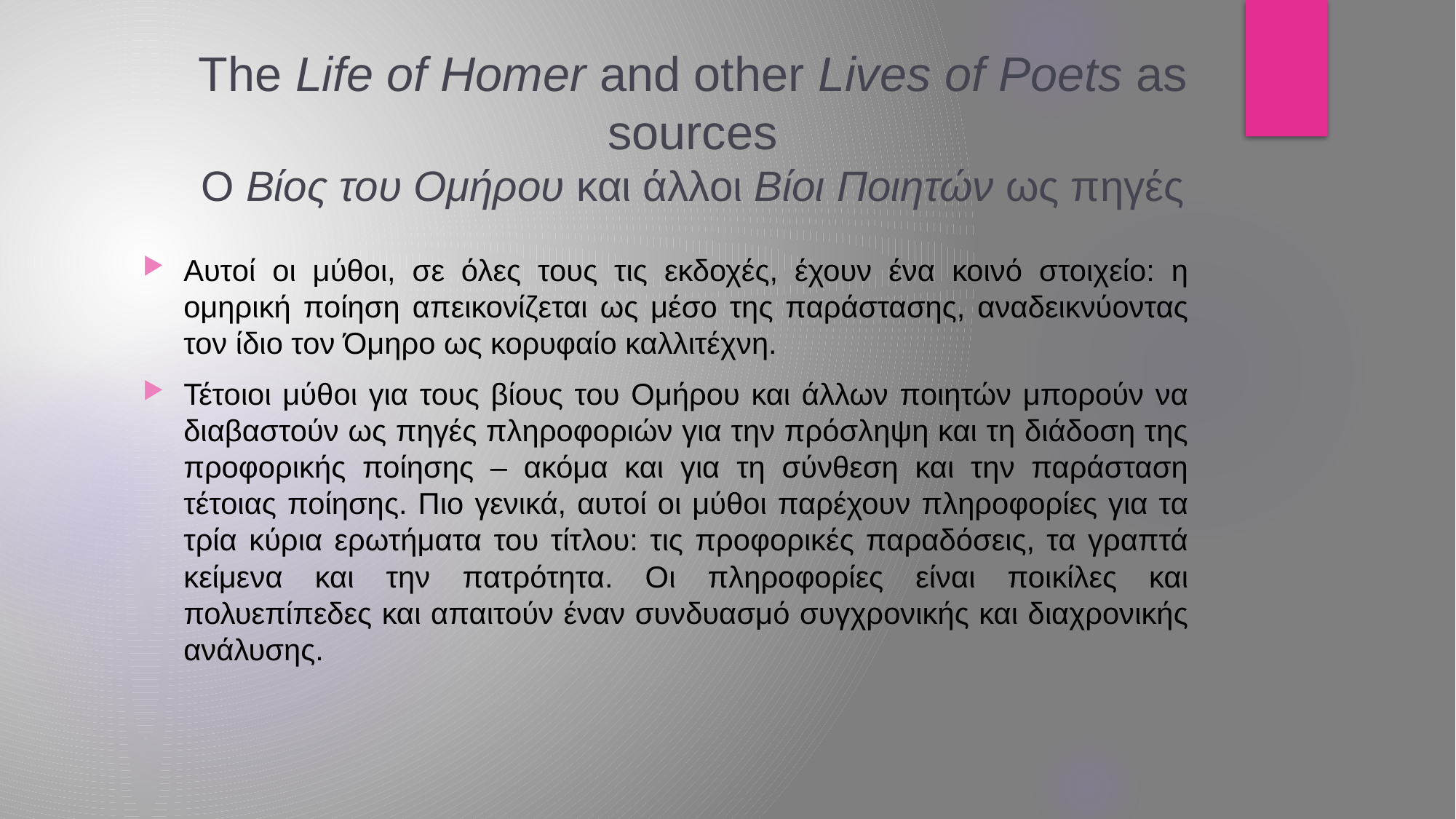

# The Life of Homer and other Lives of Poets as sources Ο Βίος του Ομήρου και άλλοι Βίοι Ποιητών ως πηγές
Αυτοί οι μύθοι, σε όλες τους τις εκδοχές, έχουν ένα κοινό στοιχείο: η ομηρική ποίηση απεικονίζεται ως μέσο της παράστασης, αναδεικνύοντας τον ίδιο τον Όμηρο ως κορυφαίο καλλιτέχνη.
Τέτοιοι μύθοι για τους βίους του Ομήρου και άλλων ποιητών μπορούν να διαβαστούν ως πηγές πληροφοριών για την πρόσληψη και τη διάδοση της προφορικής ποίησης – ακόμα και για τη σύνθεση και την παράσταση τέτοιας ποίησης. Πιο γενικά, αυτοί οι μύθοι παρέχουν πληροφορίες για τα τρία κύρια ερωτήματα του τίτλου: τις προφορικές παραδόσεις, τα γραπτά κείμενα και την πατρότητα. Οι πληροφορίες είναι ποικίλες και πολυεπίπεδες και απαιτούν έναν συνδυασμό συγχρονικής και διαχρονικής ανάλυσης.